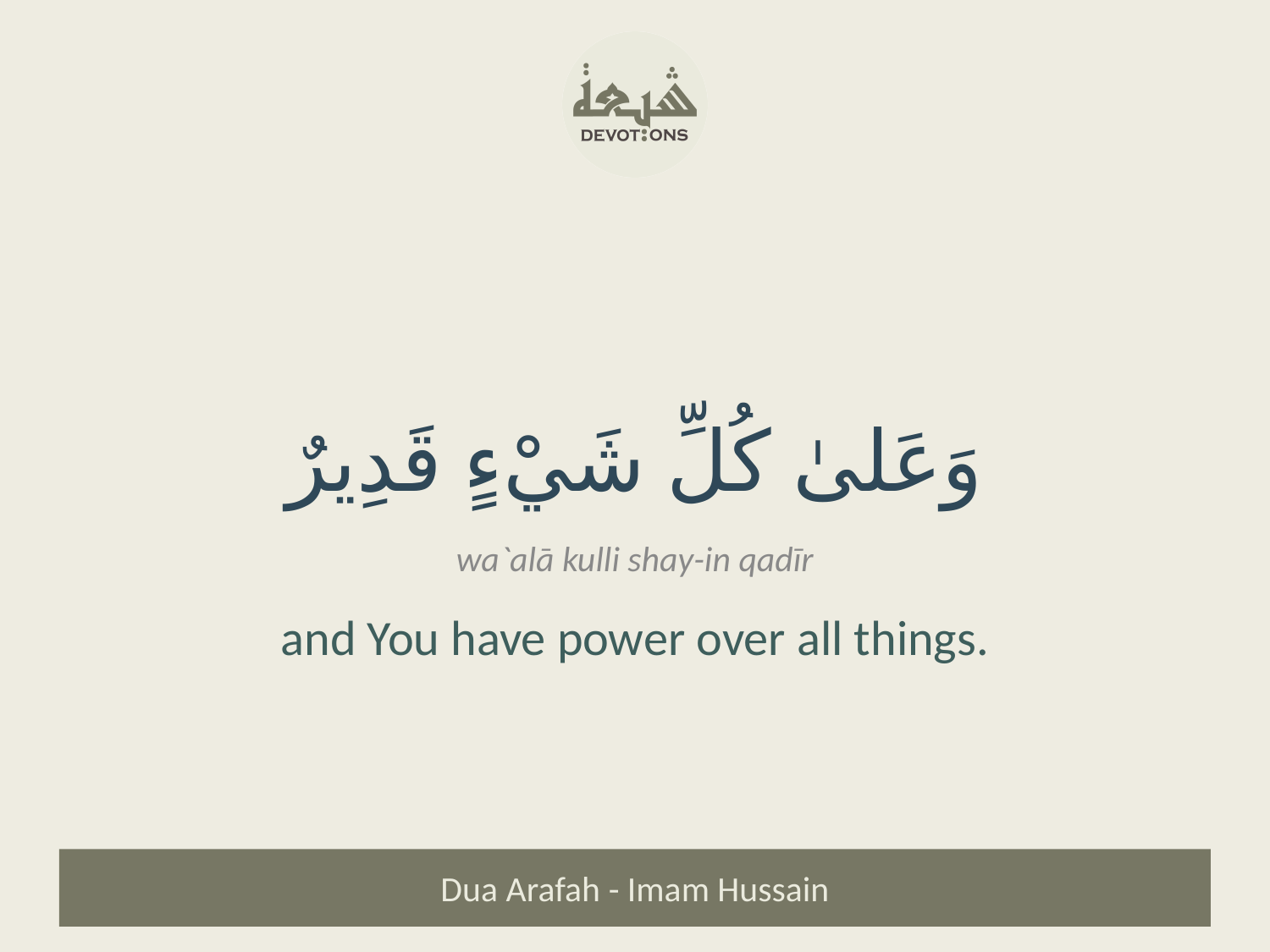

وَعَلىٰ كُلِّ شَيْءٍ قَدِيرٌ
wa`alā kulli shay-in qadīr
and You have power over all things.
Dua Arafah - Imam Hussain